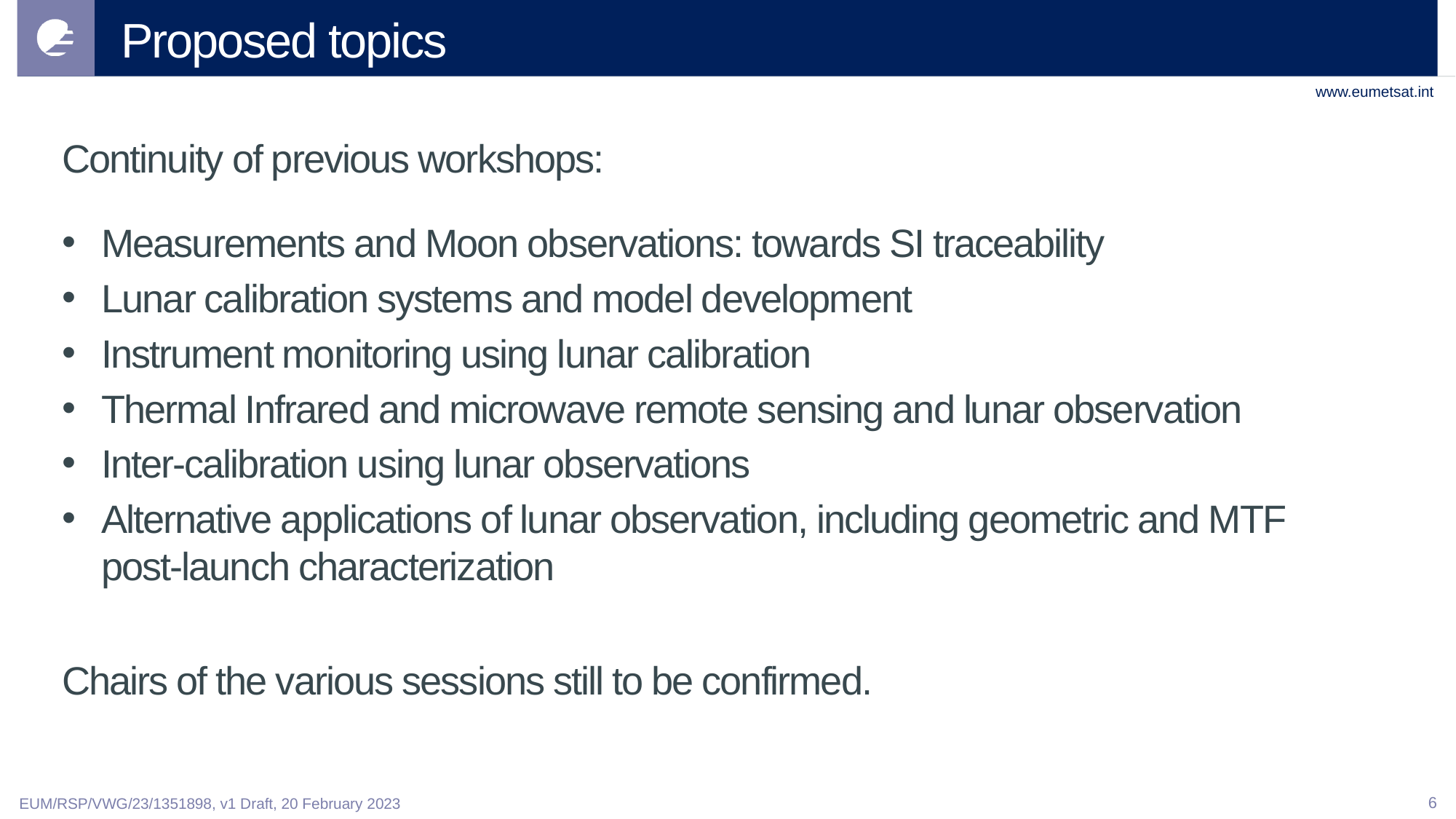

# Proposed topics
Continuity of previous workshops:

Measurements and Moon observations: towards SI traceability
Lunar calibration systems and model development
Instrument monitoring using lunar calibration
Thermal Infrared and microwave remote sensing and lunar observation
Inter-calibration using lunar observations
Alternative applications of lunar observation, including geometric and MTF post-launch characterization

Chairs of the various sessions still to be confirmed.